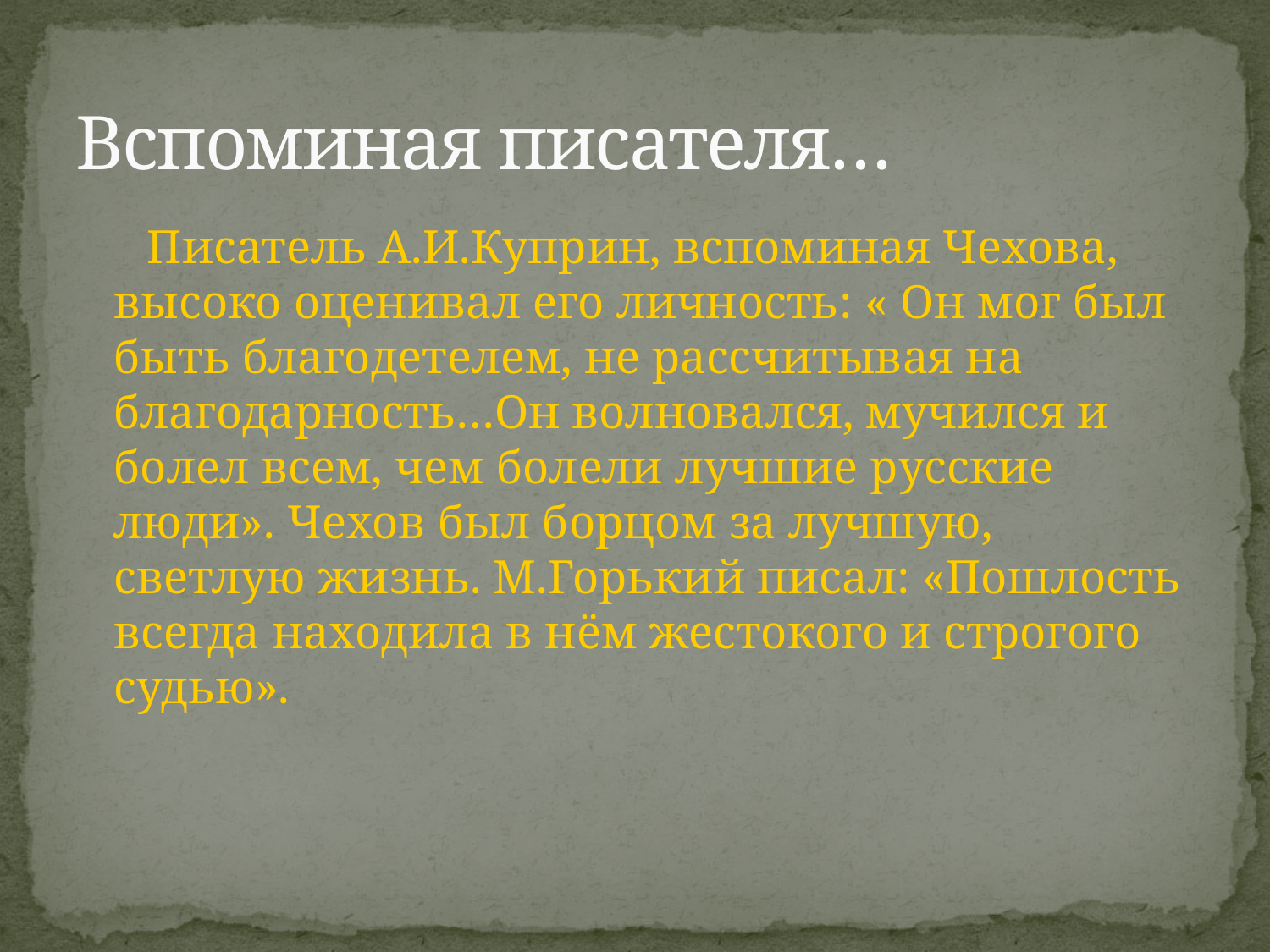

# Вспоминая писателя…
      Писатель А.И.Куприн, вспоминая Чехова, высоко оценивал его личность: « Он мог был быть благодетелем, не рассчитывая на благодарность…Он волновался, мучился и болел всем, чем болели лучшие русские люди». Чехов был борцом за лучшую, светлую жизнь. М.Горький писал: «Пошлость всегда находила в нём жестокого и строгого судью».